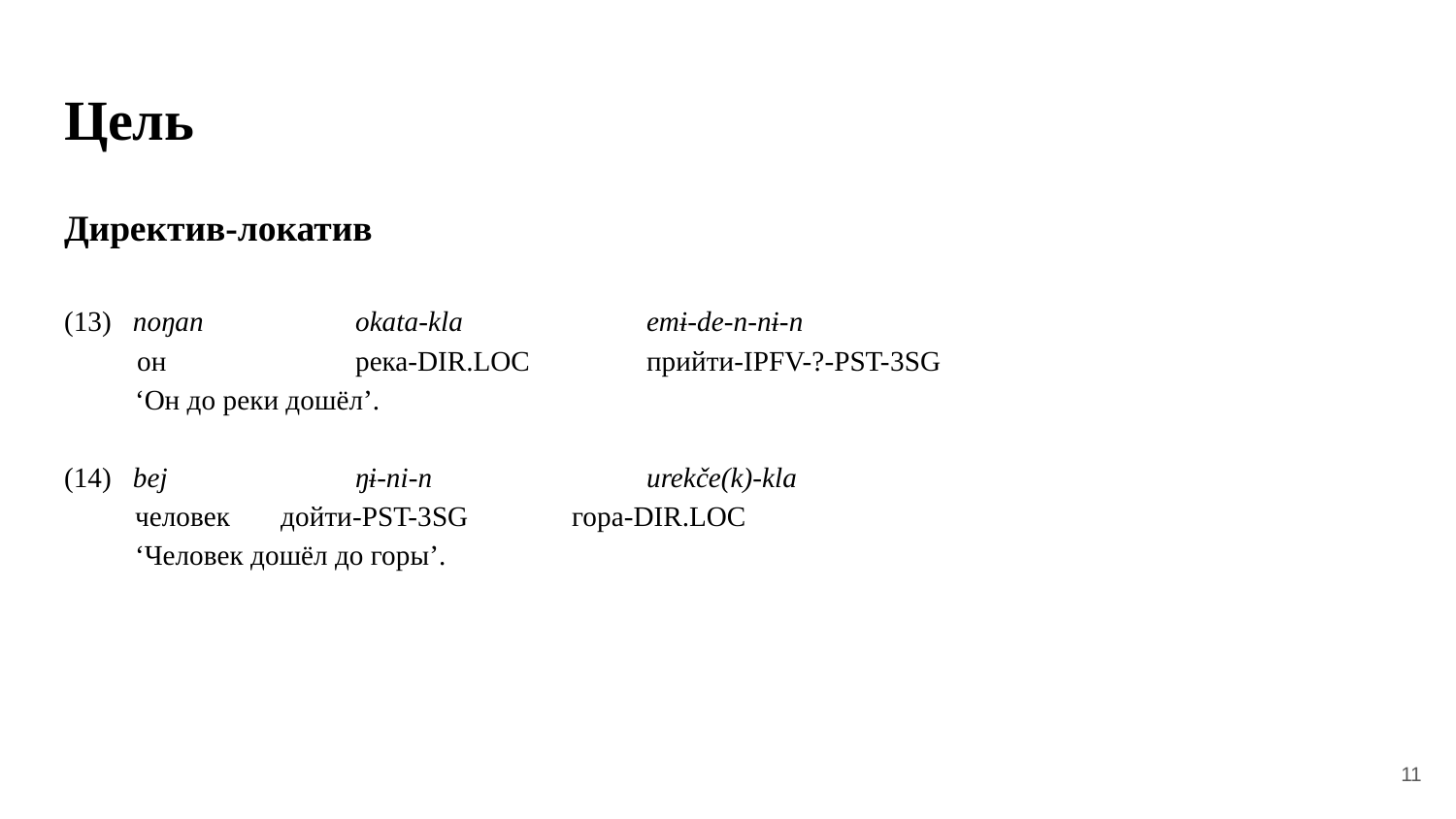

# Цель
Директив-локатив

(13)   noŋan 	okata-kla 		emɨ-de-n-nɨ-n
он		река-DIR.LOC	прийти-IPFV-?-PST-3SG
‘Он до реки дошёл’.

(14)   bej   	        	ŋɨ-ni-n          	urekče(k)-kla
человек       	дойти-PST-3SG     	гора-DIR.LOC
‘Человек дошёл до горы’.

11